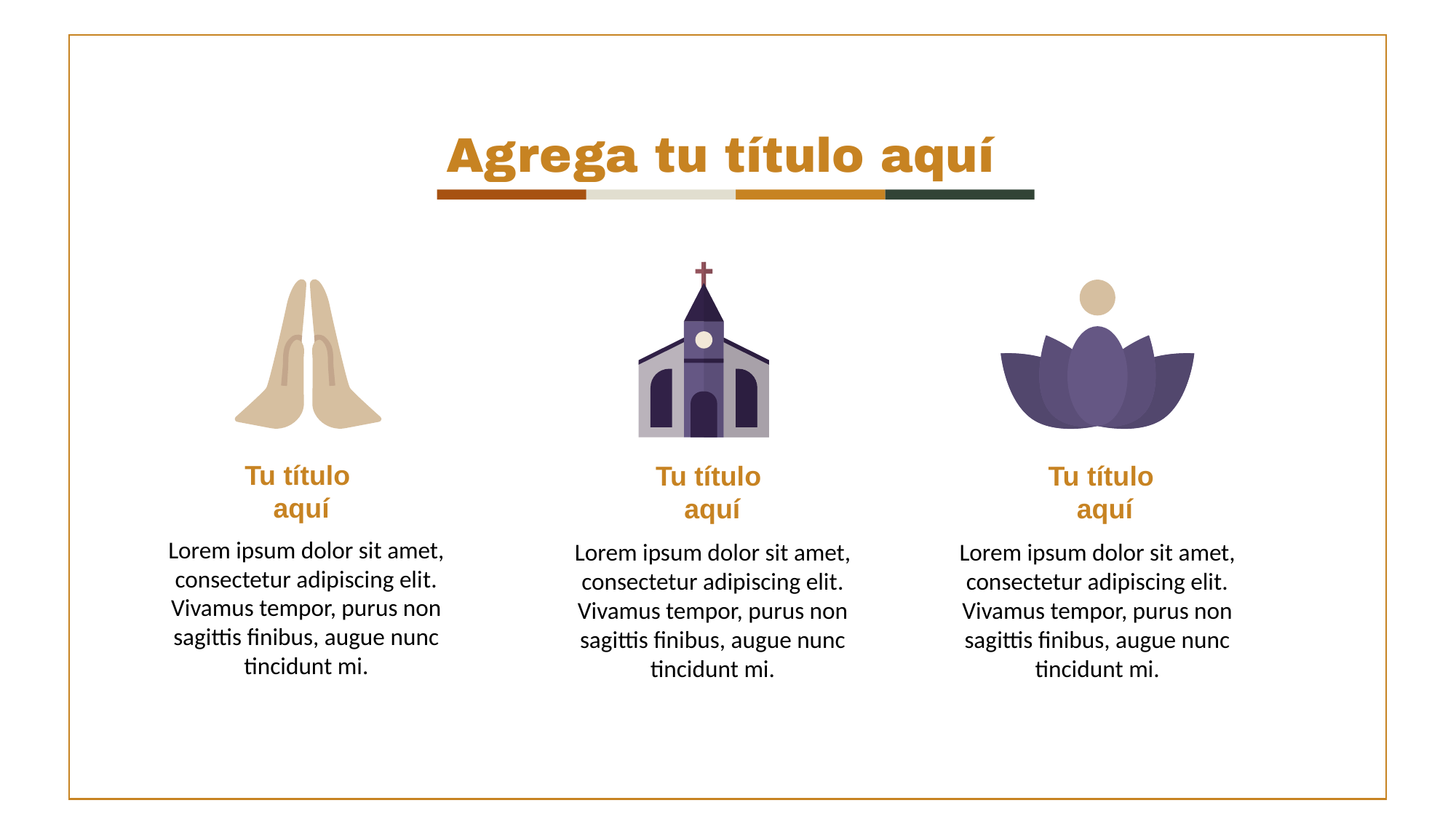

Agrega tu título aquí

Tu título
aquí
Tu título
aquí
Tu título
aquí
Lorem ipsum dolor sit amet, consectetur adipiscing elit. Vivamus tempor, purus non sagittis finibus, augue nunc tincidunt mi.
Lorem ipsum dolor sit amet, consectetur adipiscing elit. Vivamus tempor, purus non sagittis finibus, augue nunc tincidunt mi.
Lorem ipsum dolor sit amet, consectetur adipiscing elit. Vivamus tempor, purus non sagittis finibus, augue nunc tincidunt mi.